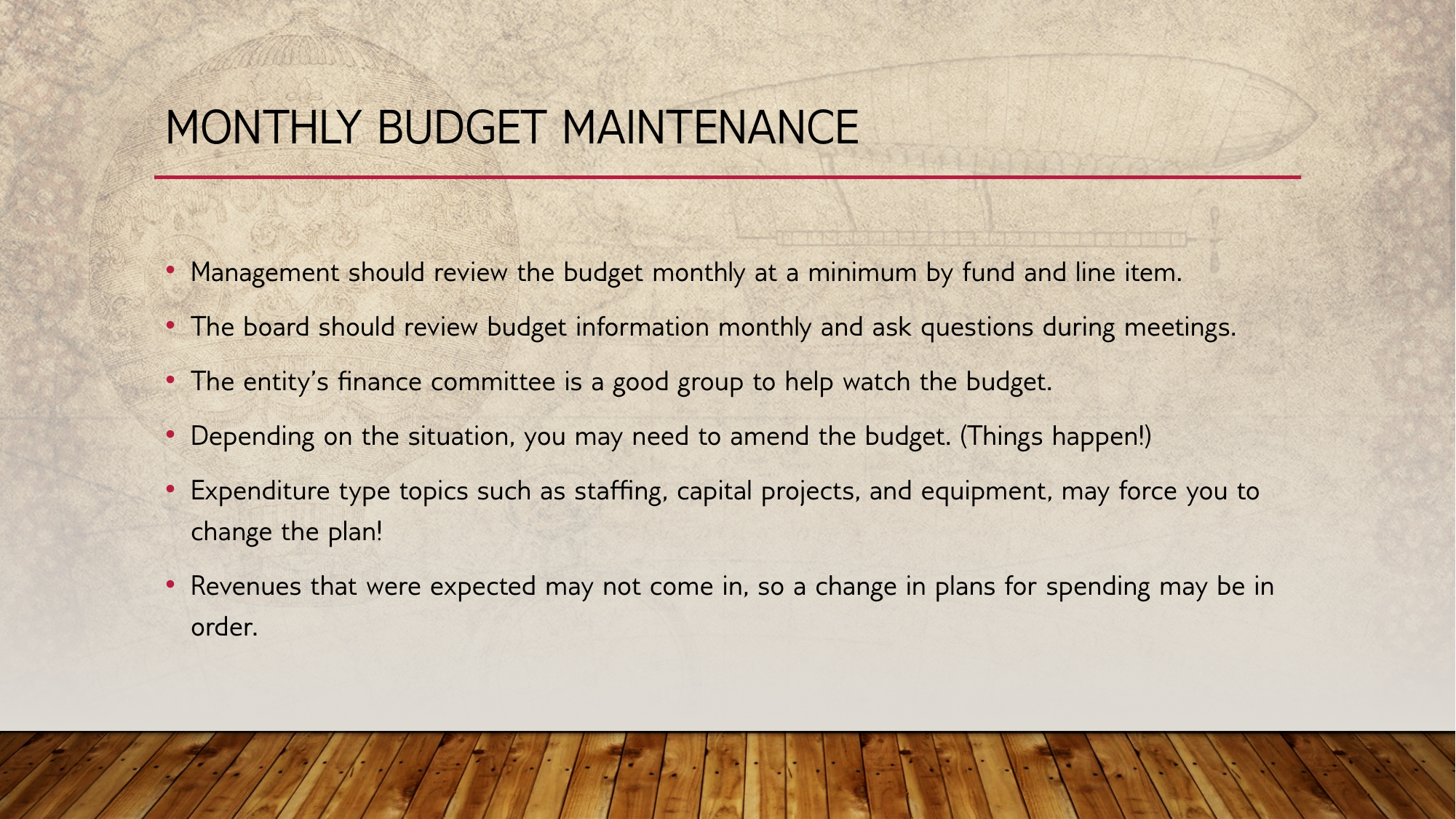

# Monthly budget maintenance
Management should review the budget monthly at a minimum by fund and line item.
The board should review budget information monthly and ask questions during meetings.
The entity’s finance committee is a good group to help watch the budget.
Depending on the situation, you may need to amend the budget. (Things happen!)
Expenditure type topics such as staffing, capital projects, and equipment, may force you to change the plan!
Revenues that were expected may not come in, so a change in plans for spending may be in order.